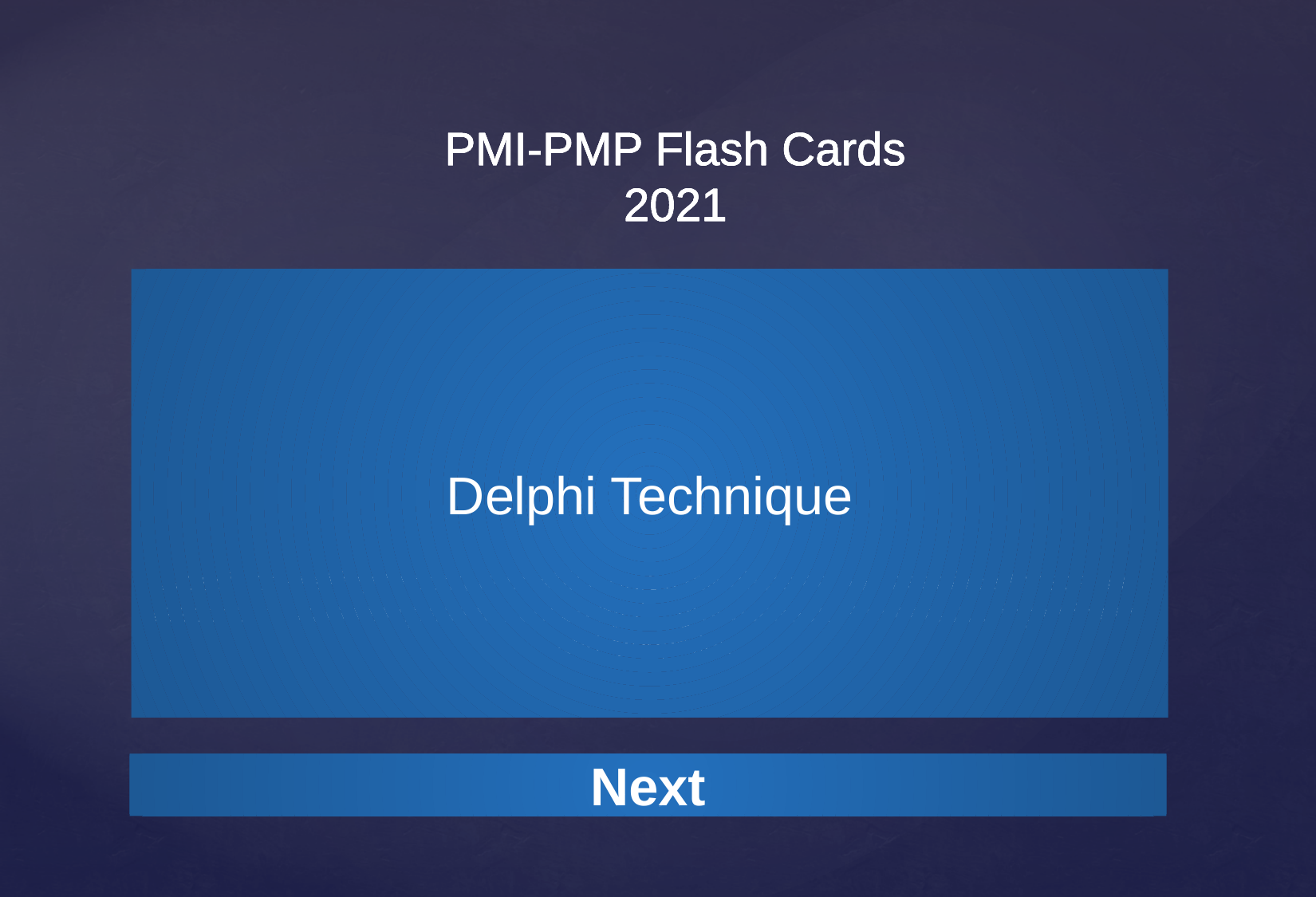

PMI-PMP Flash Cards
2021
Delphi Technique
A decision-making technique in which group members do not meet face-to-face but respond in writing to questions posed by the group leader. Prevents biasing opinions and groupthink.
Next
Next
Next